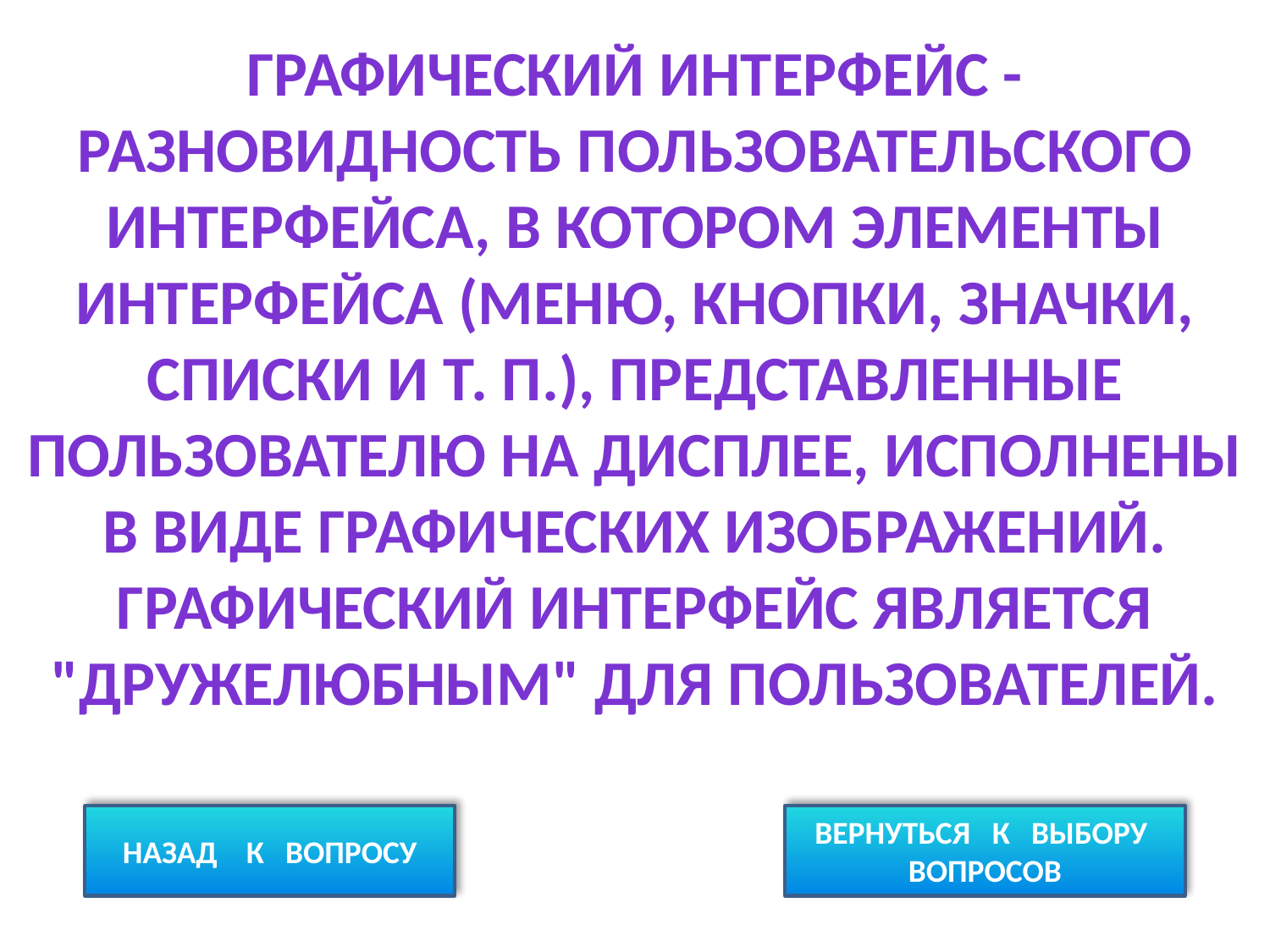

Графический интерфейс - разновидность пользовательского интерфейса, в котором элементы интерфейса (меню, кнопки, значки, списки и т. п.), представленные пользователю на дисплее, исполнены в виде графических изображений. Графический интерфейс является "дружелюбным" для пользователей.
НАЗАД    К   ВОПРОСУ
ВЕРНУТЬСЯ   К   ВЫБОРУ  ВОПРОСОВ